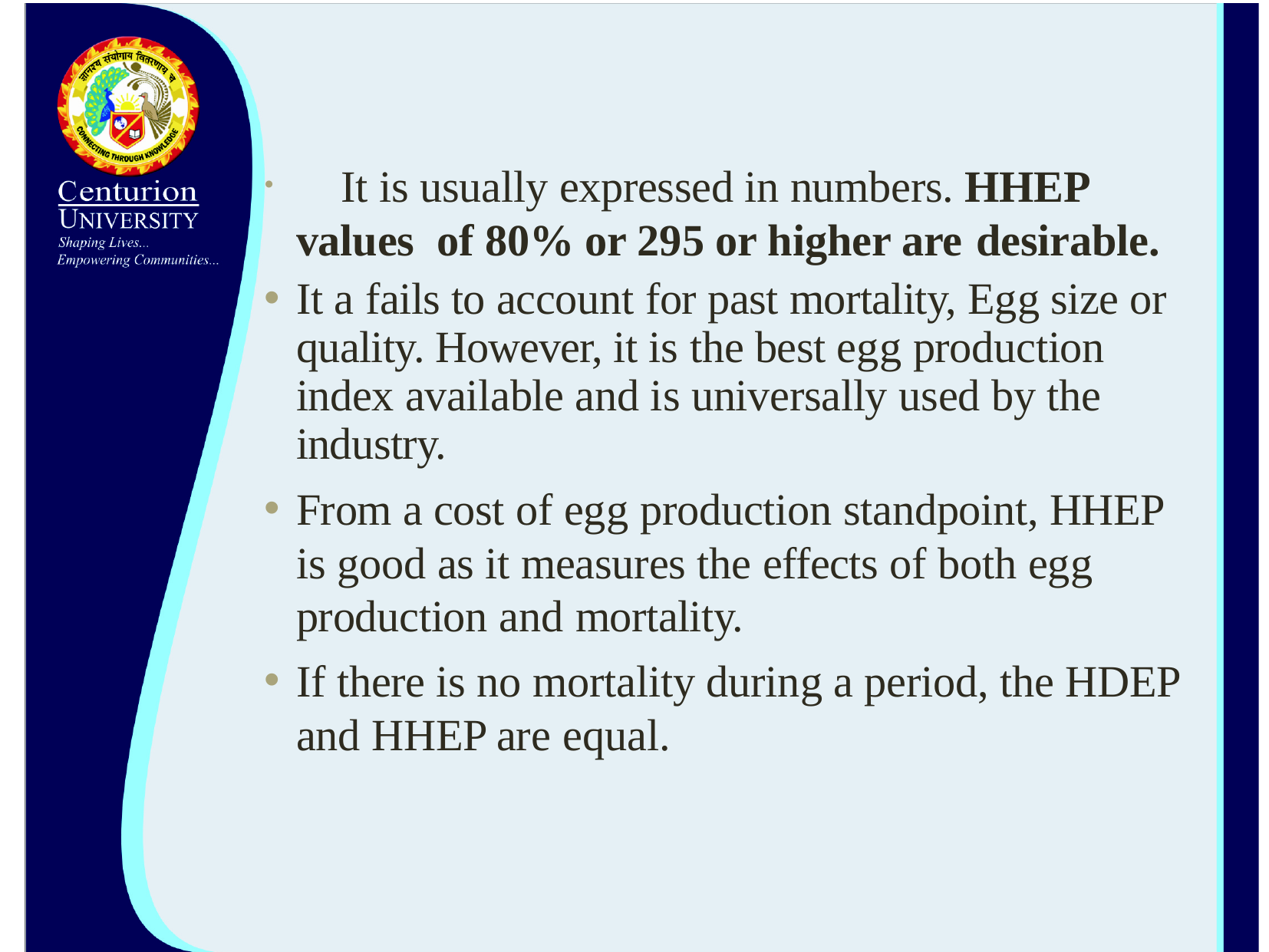

It is usually expressed in numbers. HHEP values  of 80% or 295 or higher are desirable.
It a fails to account for past mortality, Egg size or  quality. However, it is the best egg production  index available and is universally used by the  industry.
From a cost of egg production standpoint, HHEP  is good as it measures the effects of both egg  production and mortality.
If there is no mortality during a period, the HDEP  and HHEP are equal.